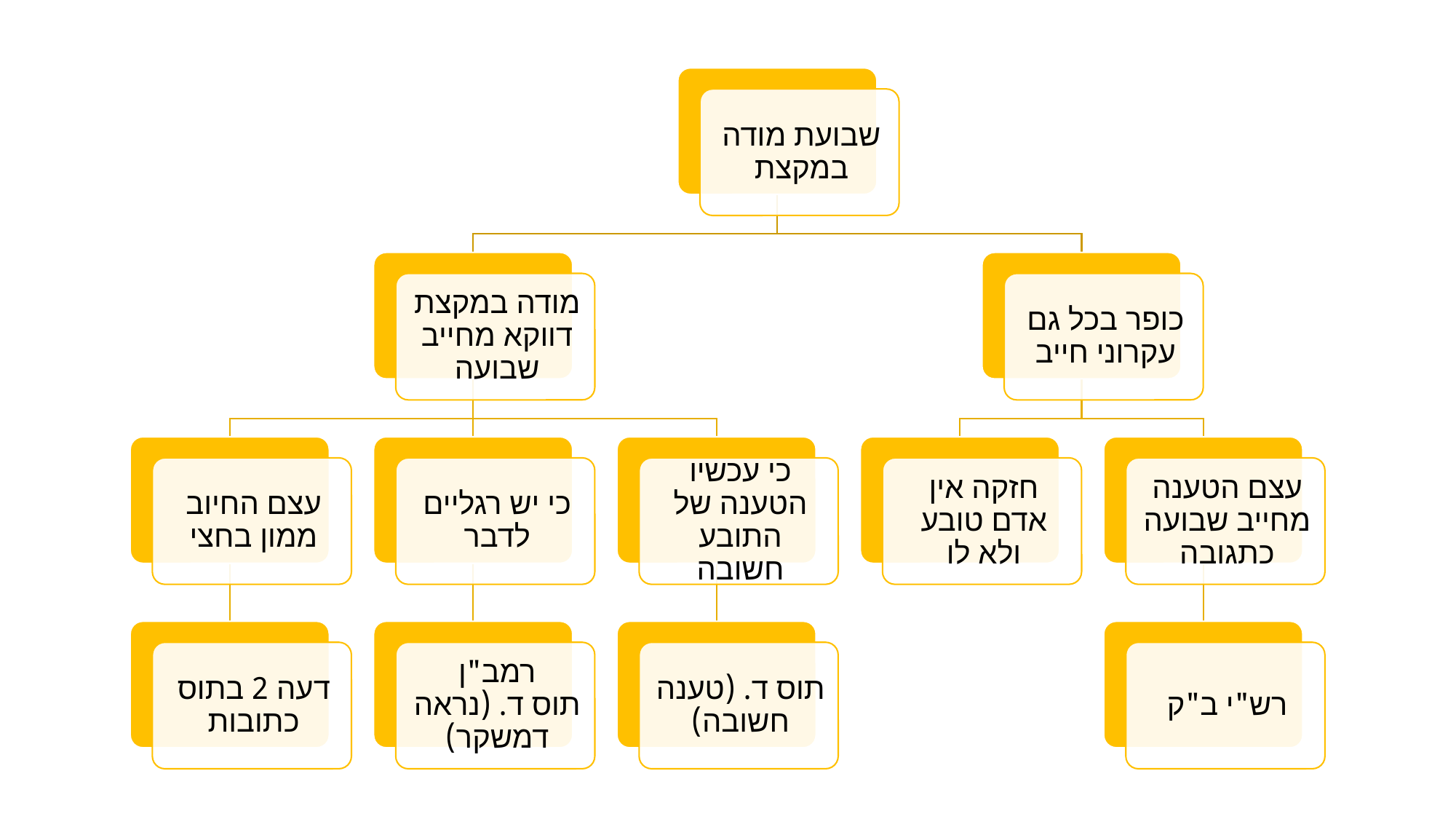

שבועת מודה במקצת
כופר בכל גם עקרוני חייב
עצם הטענה מחייב שבועה כתגובה
רש"י ב"ק
חזקה אין אדם טובע ולא לו
מודה במקצת דווקא מחייב שבועה
כי עכשיו הטענה של התובע חשובה
תוס ד. (טענה חשובה)
כי יש רגליים לדבר
רמב"ן
תוס ד. (נראה דמשקר)
עצם החיוב ממון בחצי
דעה 2 בתוס כתובות